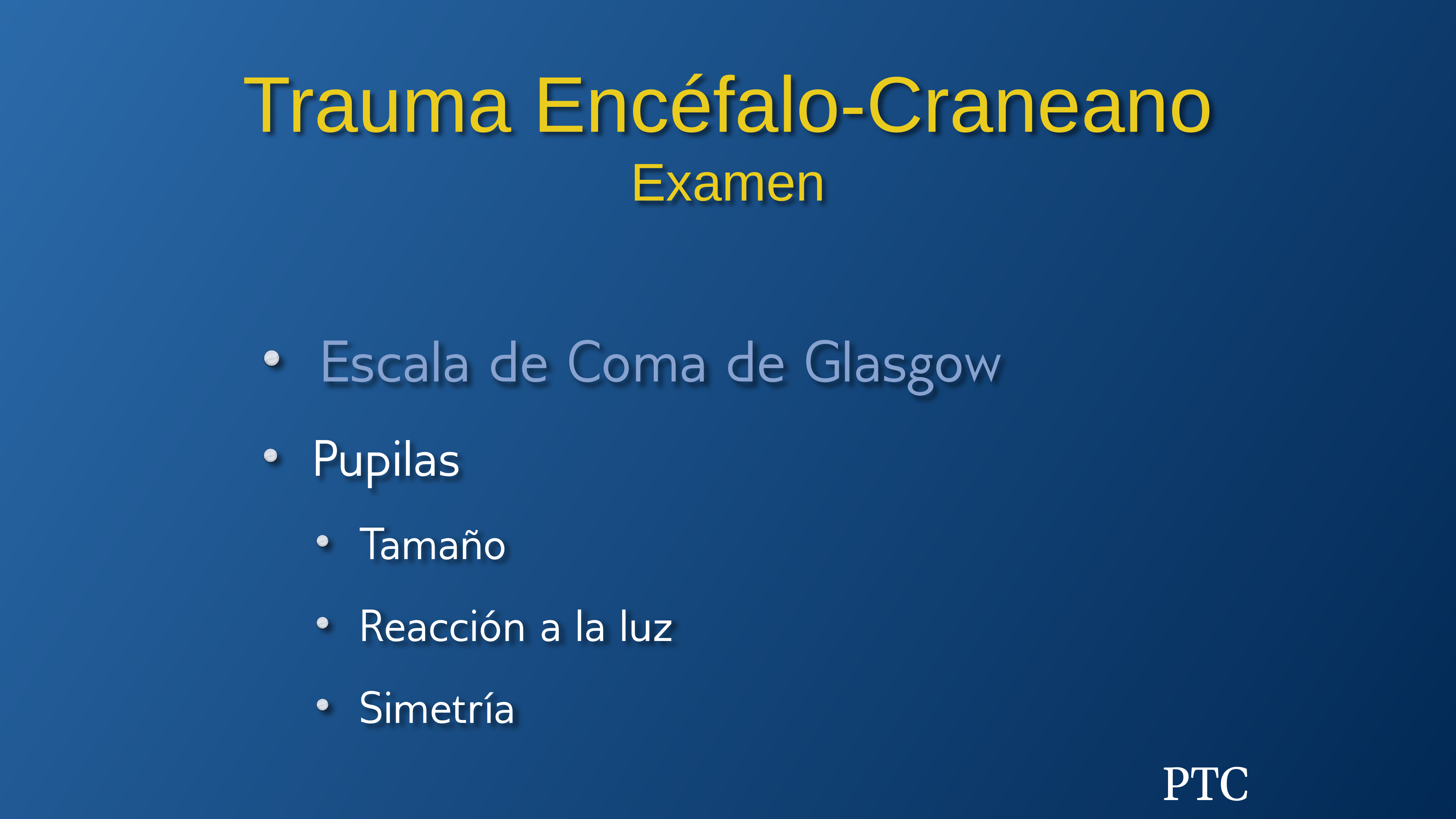

Trauma Encéfalo-Craneano
Examen
Escala de Coma de Glasgow
Pupilas
Tamaño
Reacción a la luz
Simetría
PTC